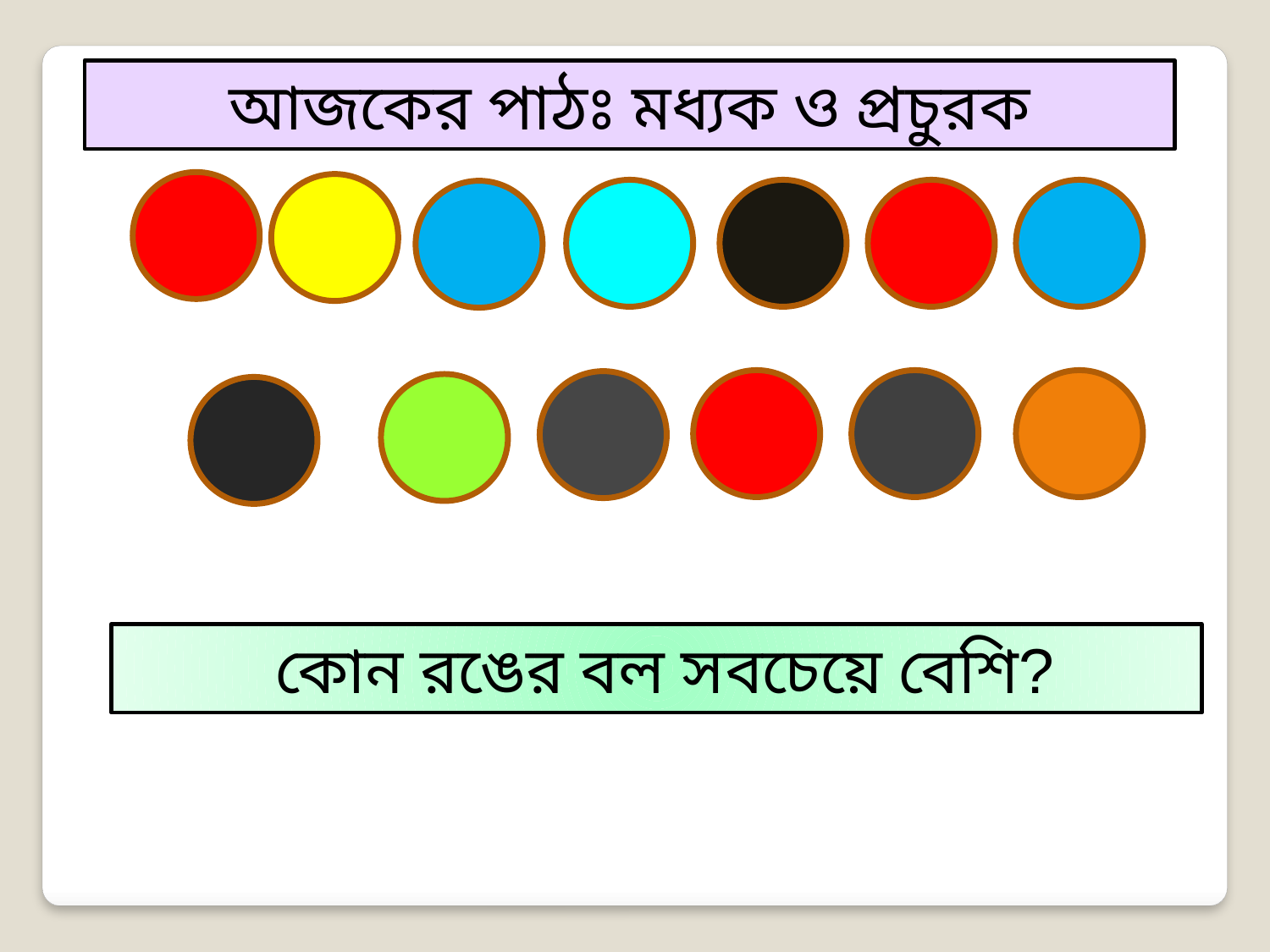

আজকের পাঠঃ মধ্যক ও প্রচুরক

 কোন রঙের বল সবচেয়ে বেশি?